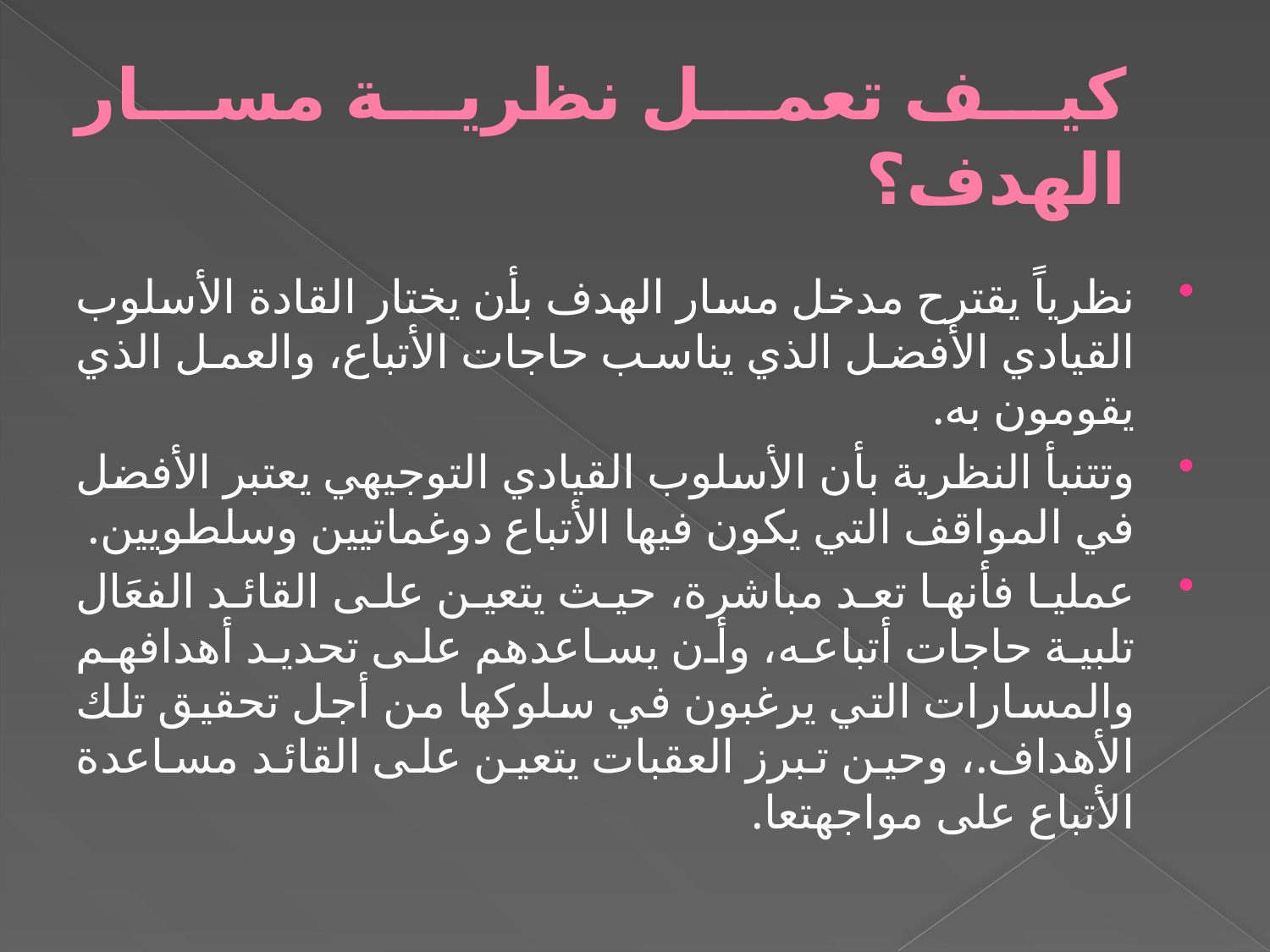

# كيف تعمل نظرية مسار الهدف؟
نظرياً يقترح مدخل مسار الهدف بأن يختار القادة الأسلوب القيادي الأفضل الذي يناسب حاجات الأتباع، والعمل الذي يقومون به.
وتتنبأ النظرية بأن الأسلوب القيادي التوجيهي يعتبر الأفضل في المواقف التي يكون فيها الأتباع دوغماتيين وسلطويين.
عمليا فأنها تعد مباشرة، حيث يتعين على القائد الفعَال تلبية حاجات أتباعه، وأن يساعدهم على تحديد أهدافهم والمسارات التي يرغبون في سلوكها من أجل تحقيق تلك الأهداف.، وحين تبرز العقبات يتعين على القائد مساعدة الأتباع على مواجهتعا.